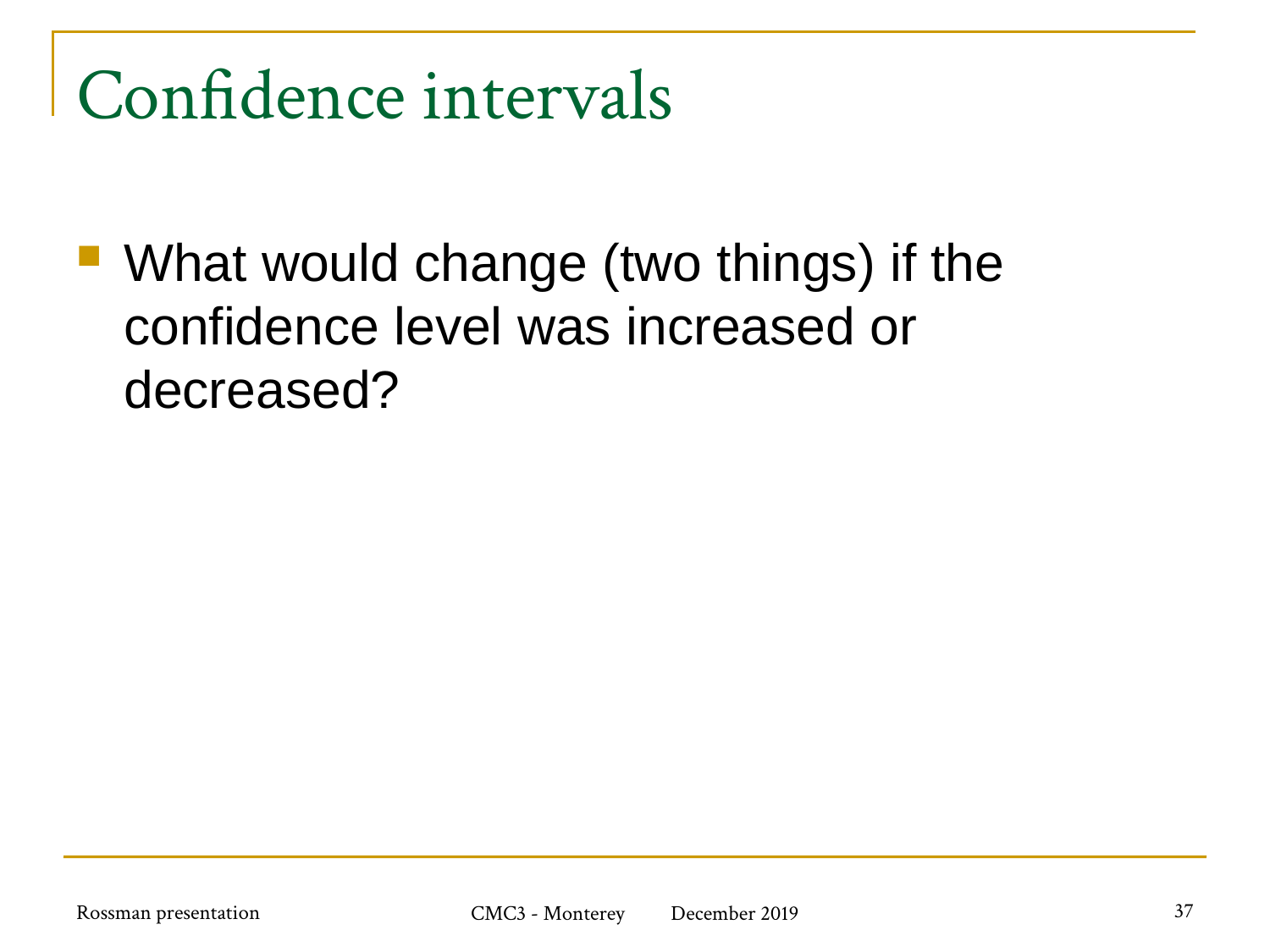

# Confidence intervals
What would change (two things) if the confidence level was increased or decreased?
Rossman presentation
37
CMC3 - Monterey          December 2019